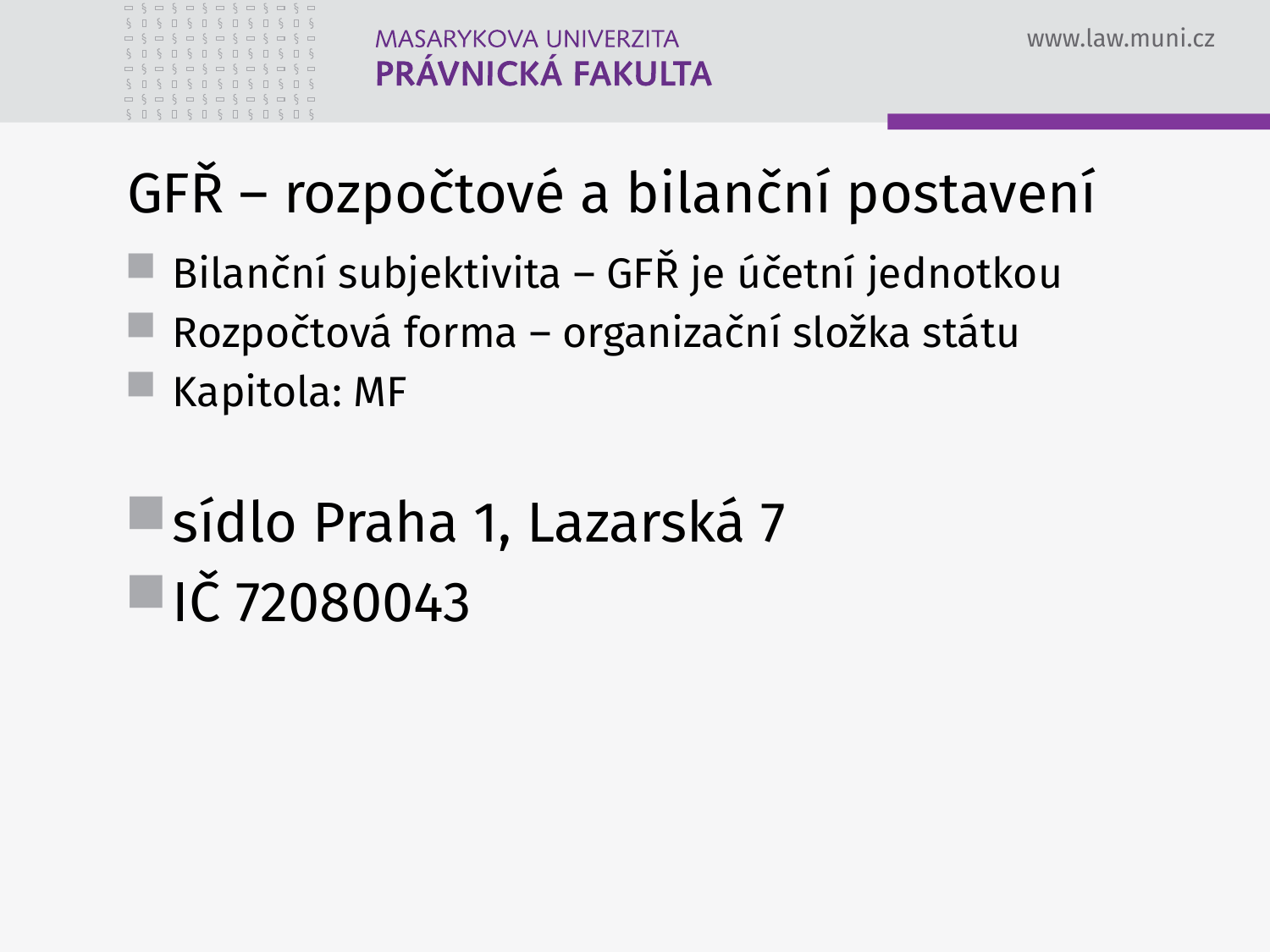

# GFŘ – rozpočtové a bilanční postavení
Bilanční subjektivita – GFŘ je účetní jednotkou
Rozpočtová forma – organizační složka státu
Kapitola: MF

sídlo Praha 1, Lazarská 7
IČ 72080043